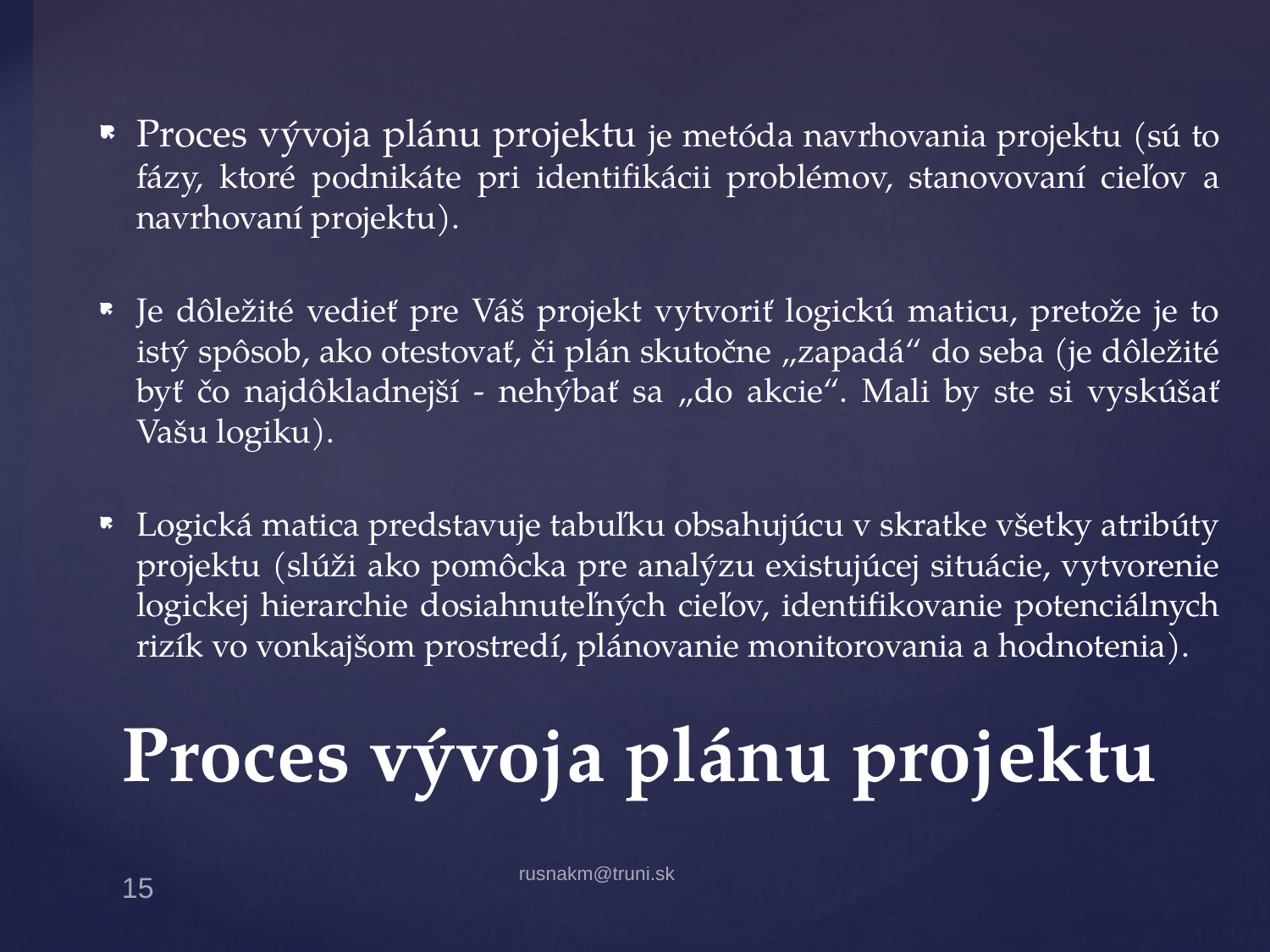

Proces vývoja plánu projektu je metóda navrhovania projektu (sú to fázy, ktoré podnikáte pri identifikácii problémov, stanovovaní cieľov a navrhovaní projektu).

Je dôležité vedieť pre Váš projekt vytvoriť logickú maticu, pretože je to istý spôsob, ako otestovať, či plán skutočne „zapadá“ do seba (je dôležité byť čo najdôkladnejší - nehýbať sa „do akcie“. Mali by ste si vyskúšať Vašu logiku).

Logická matica predstavuje tabuľku obsahujúcu v skratke všetky atribúty projektu (slúži ako pomôcka pre analýzu existujúcej situácie, vytvorenie logickej hierarchie dosiahnuteľných cieľov, identifikovanie potenciálnych rizík vo vonkajšom prostredí, plánovanie monitorovania a hodnotenia).
# Proces vývoja plánu projektu
rusnakm@truni.sk
15